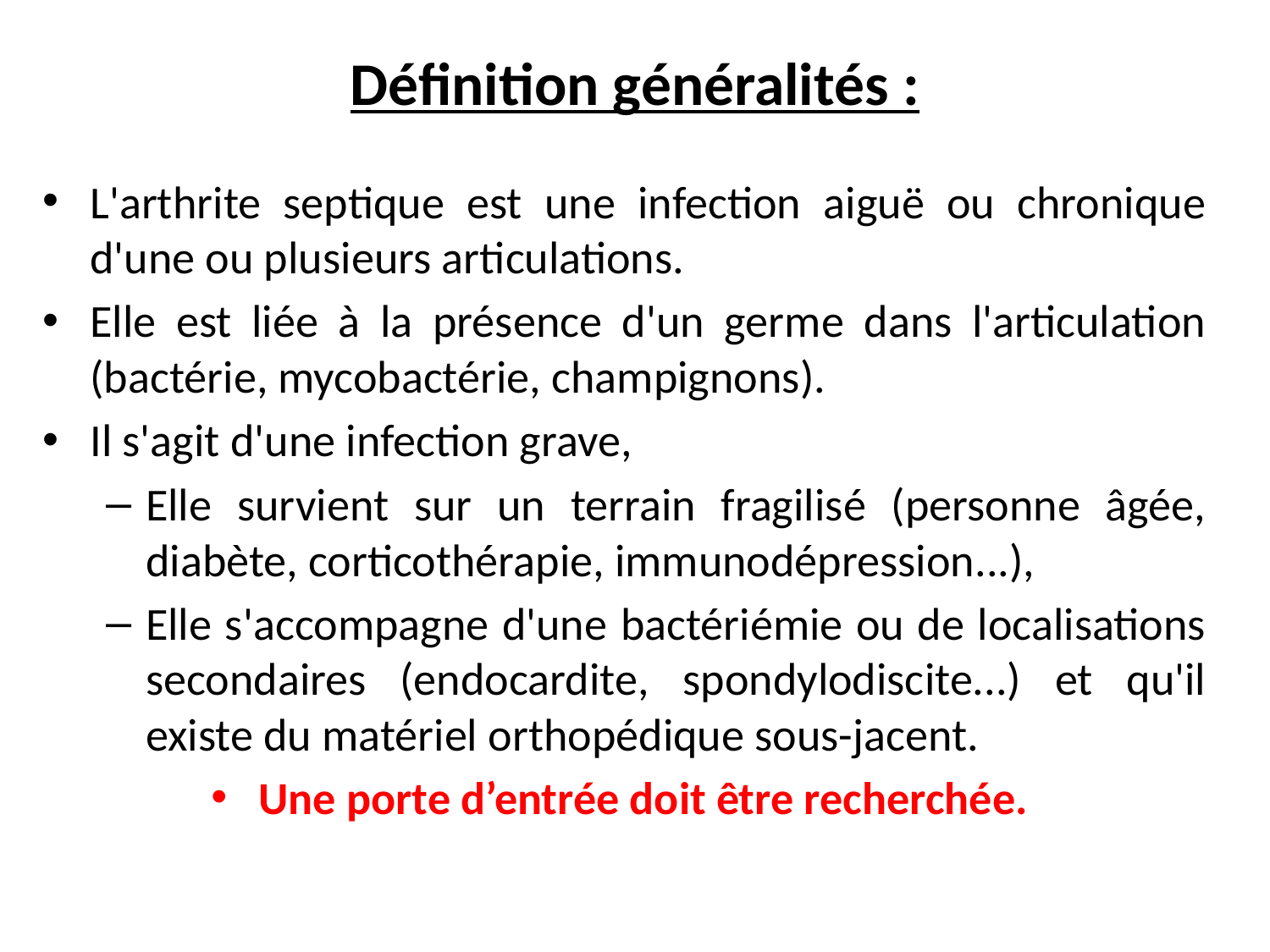

# Définition généralités :
L'arthrite septique est une infection aiguë ou chronique d'une ou plusieurs articulations.
Elle est liée à la présence d'un germe dans l'articulation (bactérie, mycobactérie, champignons).
Il s'agit d'une infection grave,
Elle survient sur un terrain fragilisé (personne âgée, diabète, corticothérapie, immunodépression...),
Elle s'accompagne d'une bactériémie ou de localisations secondaires (endocardite, spondylodiscite...) et qu'il existe du matériel orthopédique sous-jacent.
Une porte d’entrée doit être recherchée.